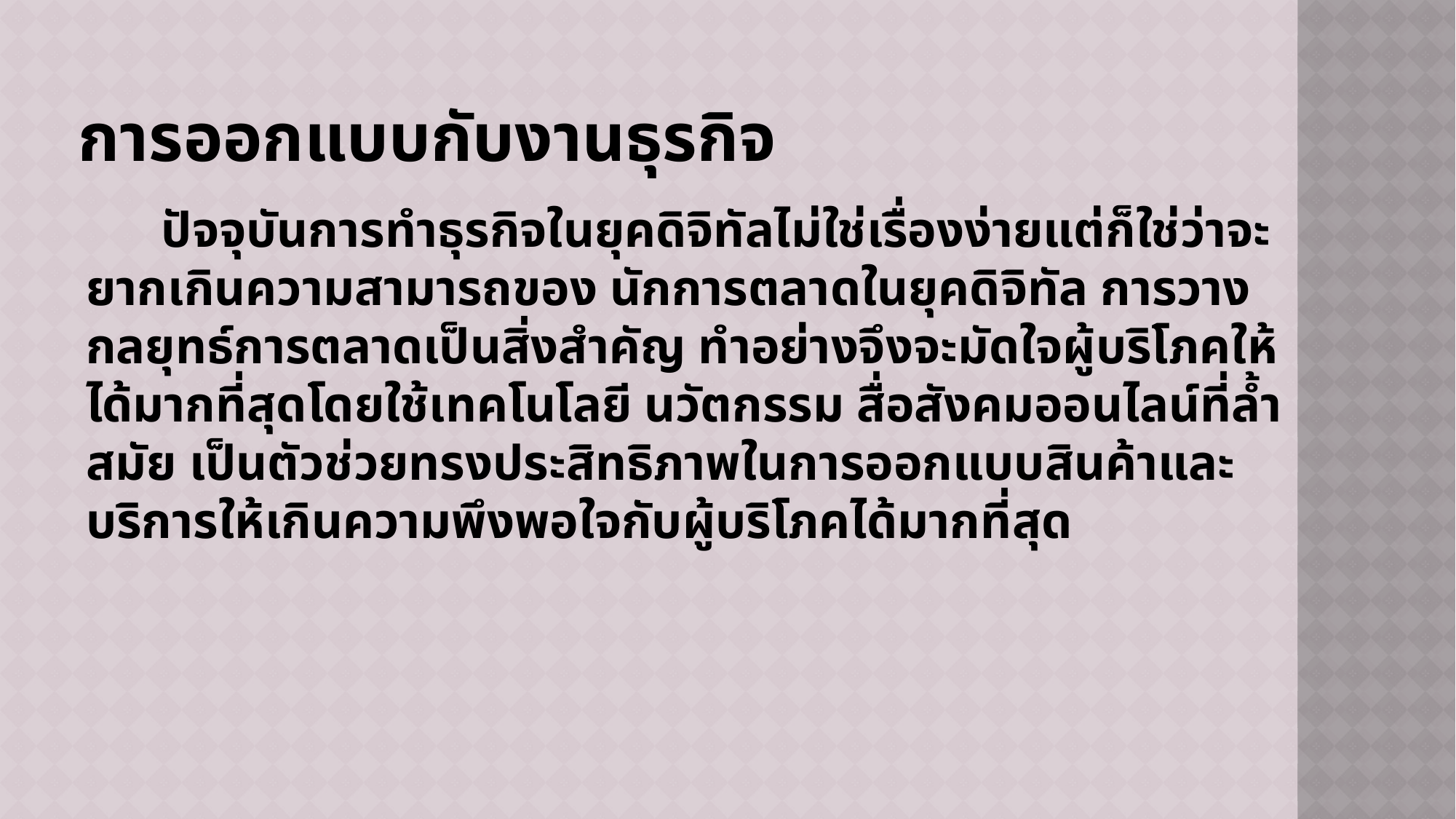

# การออกแบบกับงานธุรกิจ
      ปัจจุบันการทำธุรกิจในยุคดิจิทัลไม่ใช่เรื่องง่ายแต่ก็ใช่ว่าจะยากเกินความสามารถของ นักการตลาดในยุคดิจิทัล การวางกลยุทธ์การตลาดเป็นสิ่งสำคัญ ทำอย่างจึงจะมัดใจผู้บริโภคให้ได้มากที่สุดโดยใช้เทคโนโลยี นวัตกรรม สื่อสังคมออนไลน์ที่ล้ำสมัย เป็นตัวช่วยทรงประสิทธิภาพในการออกแบบสินค้าและบริการให้เกินความพึงพอใจกับผู้บริโภคได้มากที่สุด